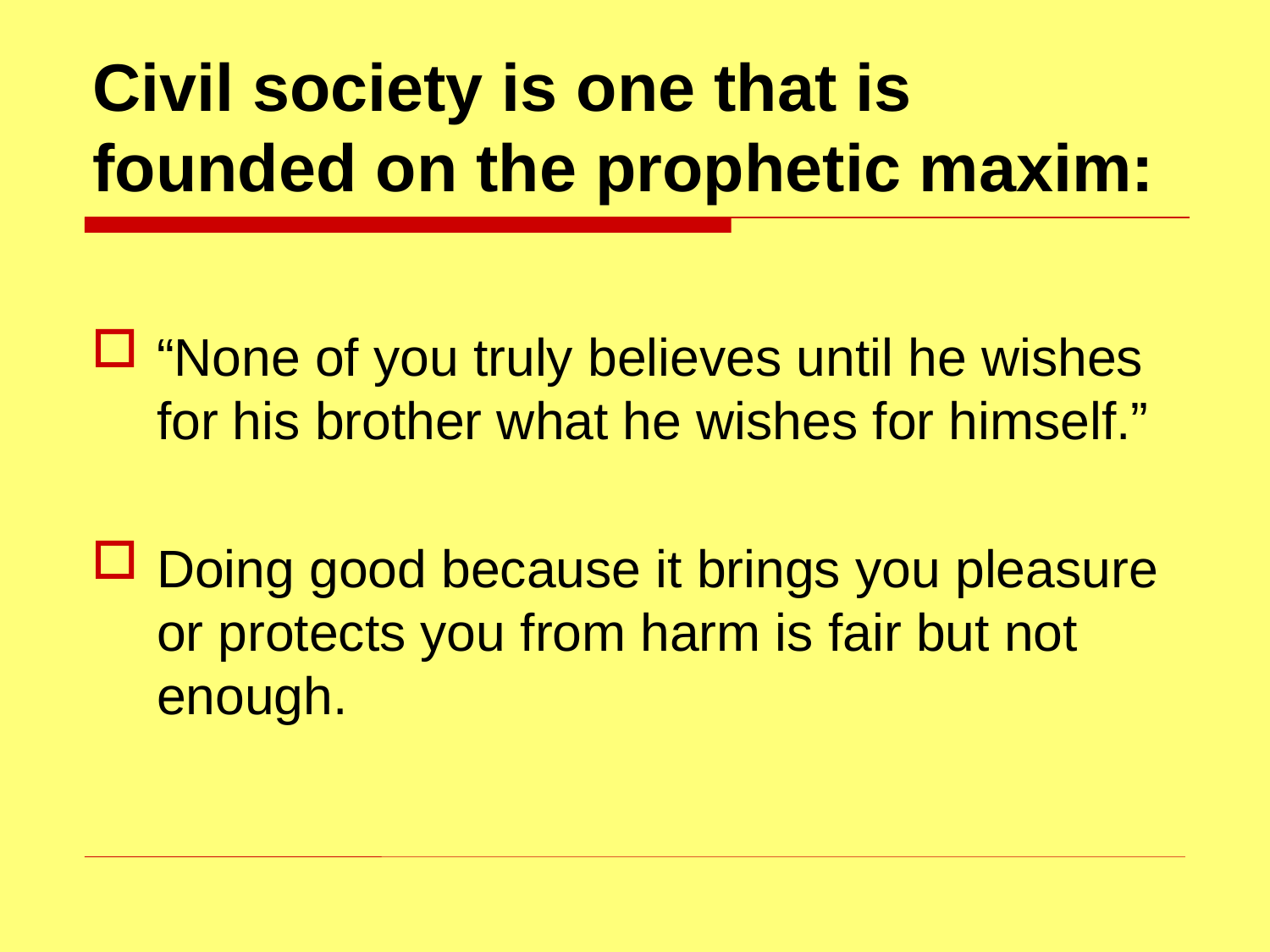

# Civil society is one that is founded on the prophetic maxim:

“None of you truly believes until he wishes for his brother what he wishes for himself.”

Doing good because it brings you pleasure or protects you from harm is fair but not enough.